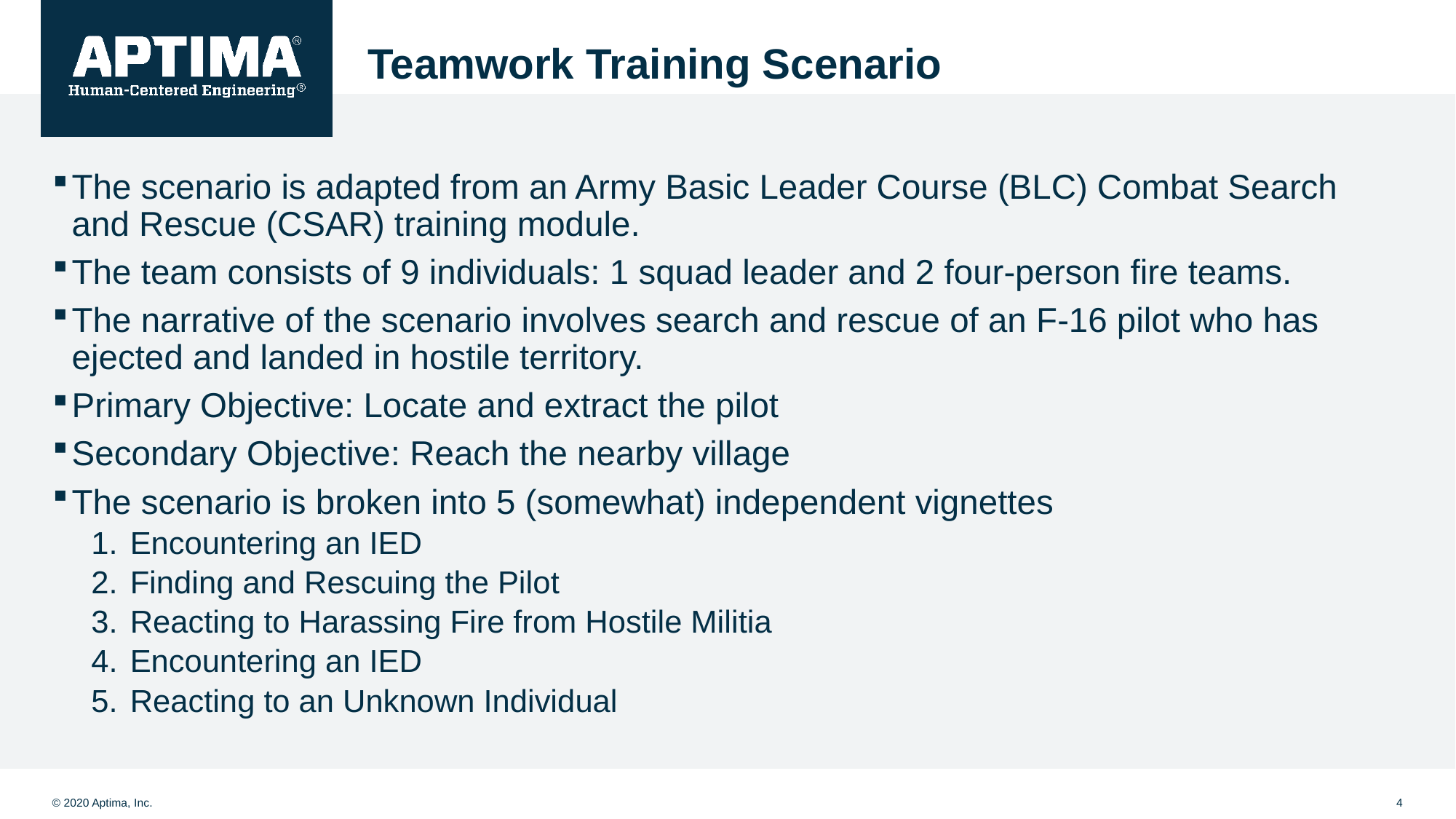

# Teamwork Training Scenario
The scenario is adapted from an Army Basic Leader Course (BLC) Combat Search and Rescue (CSAR) training module.
The team consists of 9 individuals: 1 squad leader and 2 four-person fire teams.
The narrative of the scenario involves search and rescue of an F-16 pilot who has ejected and landed in hostile territory.
Primary Objective: Locate and extract the pilot
Secondary Objective: Reach the nearby village
The scenario is broken into 5 (somewhat) independent vignettes
Encountering an IED
Finding and Rescuing the Pilot
Reacting to Harassing Fire from Hostile Militia
Encountering an IED
Reacting to an Unknown Individual
4